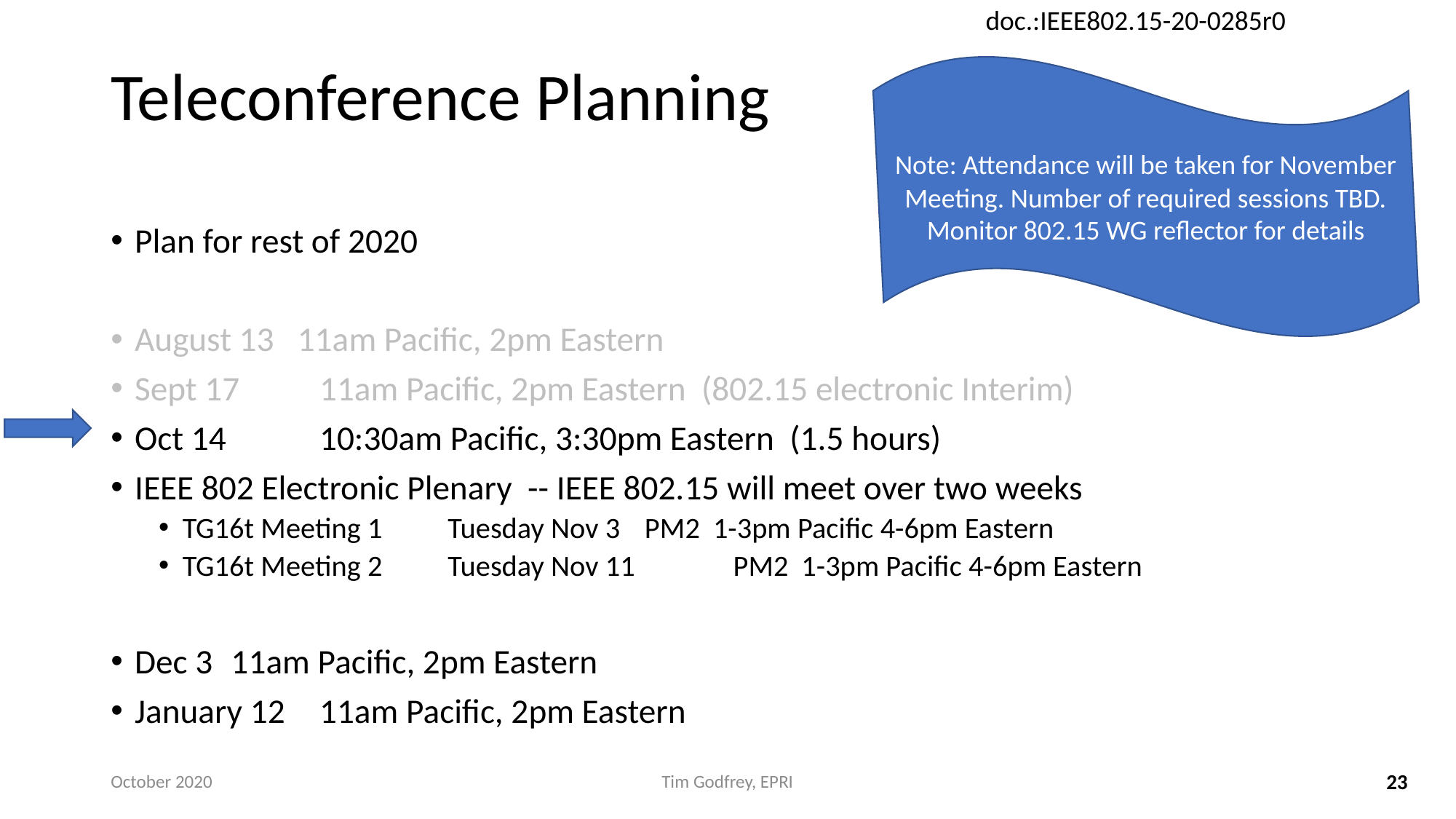

# Teleconference Planning
Note: Attendance will be taken for November Meeting. Number of required sessions TBD. Monitor 802.15 WG reflector for details
Plan for rest of 2020

August 13   11am Pacific, 2pm Eastern
Sept 17	 11am Pacific, 2pm Eastern  (802.15 electronic Interim)
Oct 14	 10:30am Pacific, 3:30pm Eastern  (1.5 hours)
IEEE 802 Electronic Plenary  -- IEEE 802.15 will meet over two weeks
TG16t Meeting 1		Tuesday Nov 3	   PM2	1-3pm Pacific 4-6pm Eastern
TG16t Meeting 2		Tuesday Nov 11	   PM2	1-3pm Pacific 4-6pm Eastern

Dec 3 	 11am Pacific, 2pm Eastern
January 12	 11am Pacific, 2pm Eastern

October 2020
Tim Godfrey, EPRI
23